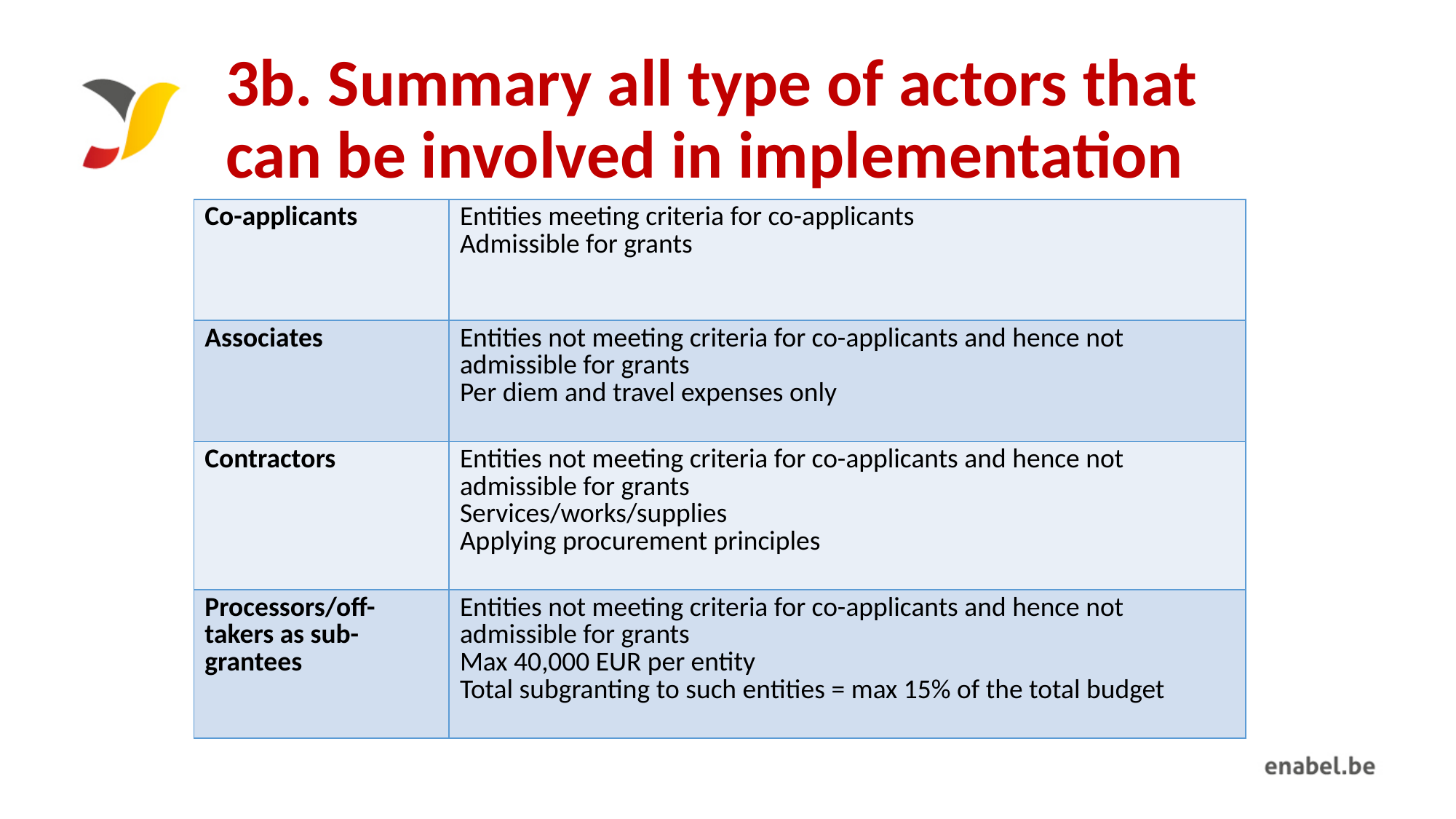

# 3b. Summary all type of actors that can be involved in implementation

| Co-applicants | Entities meeting criteria for co-applicants Admissible for grants |
| --- | --- |
| Associates | Entities not meeting criteria for co-applicants and hence not admissible for grants Per diem and travel expenses only |
| Contractors | Entities not meeting criteria for co-applicants and hence not admissible for grants Services/works/supplies Applying procurement principles |
| Processors/off-takers as sub-grantees | Entities not meeting criteria for co-applicants and hence not admissible for grants Max 40,000 EUR per entity Total subgranting to such entities = max 15% of the total budget |